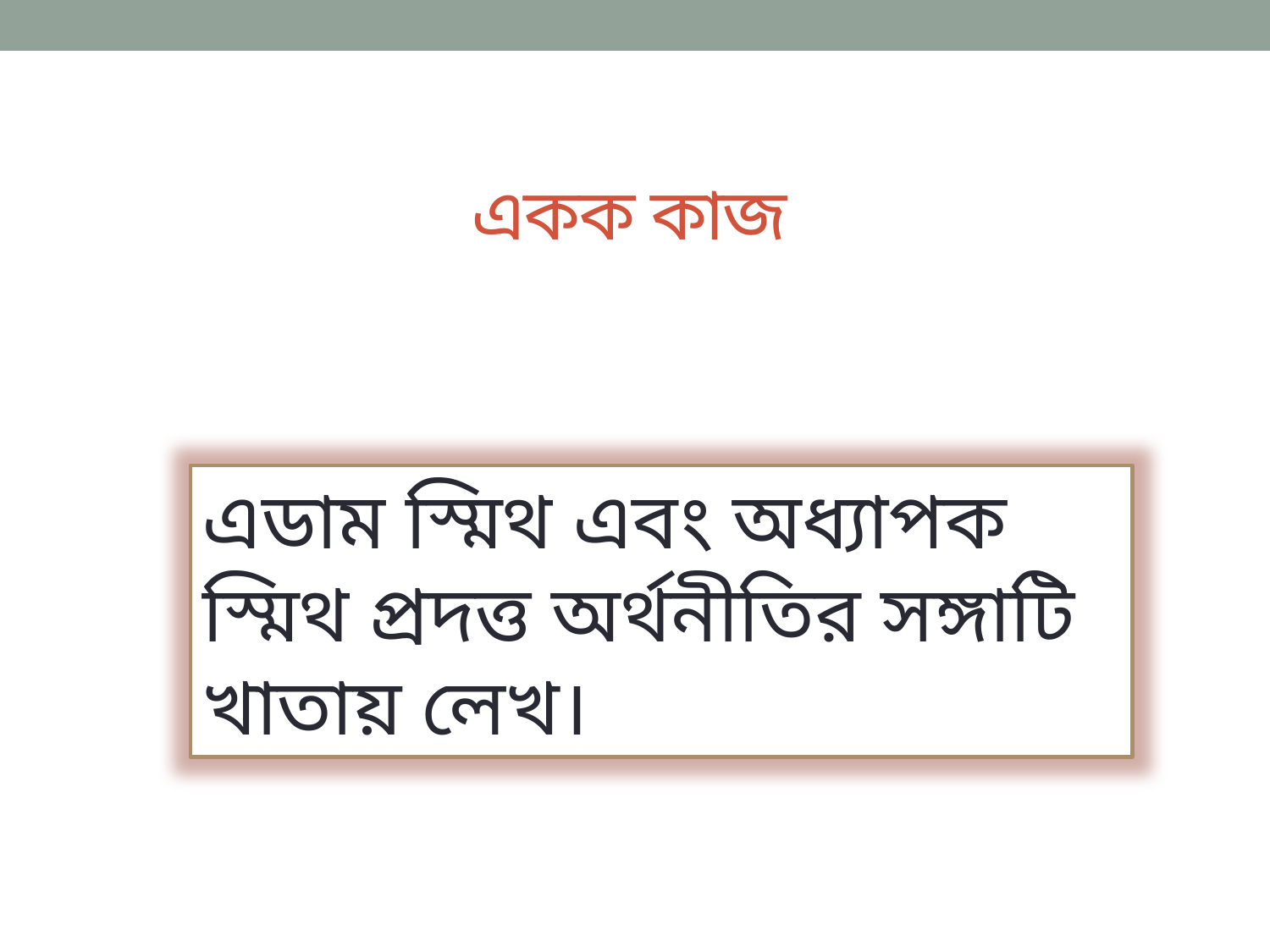

# একক কাজ
এডাম স্মিথ এবং অধ্যাপক স্মিথ প্রদত্ত অর্থনীতির সঙ্গাটি খাতায় লেখ।